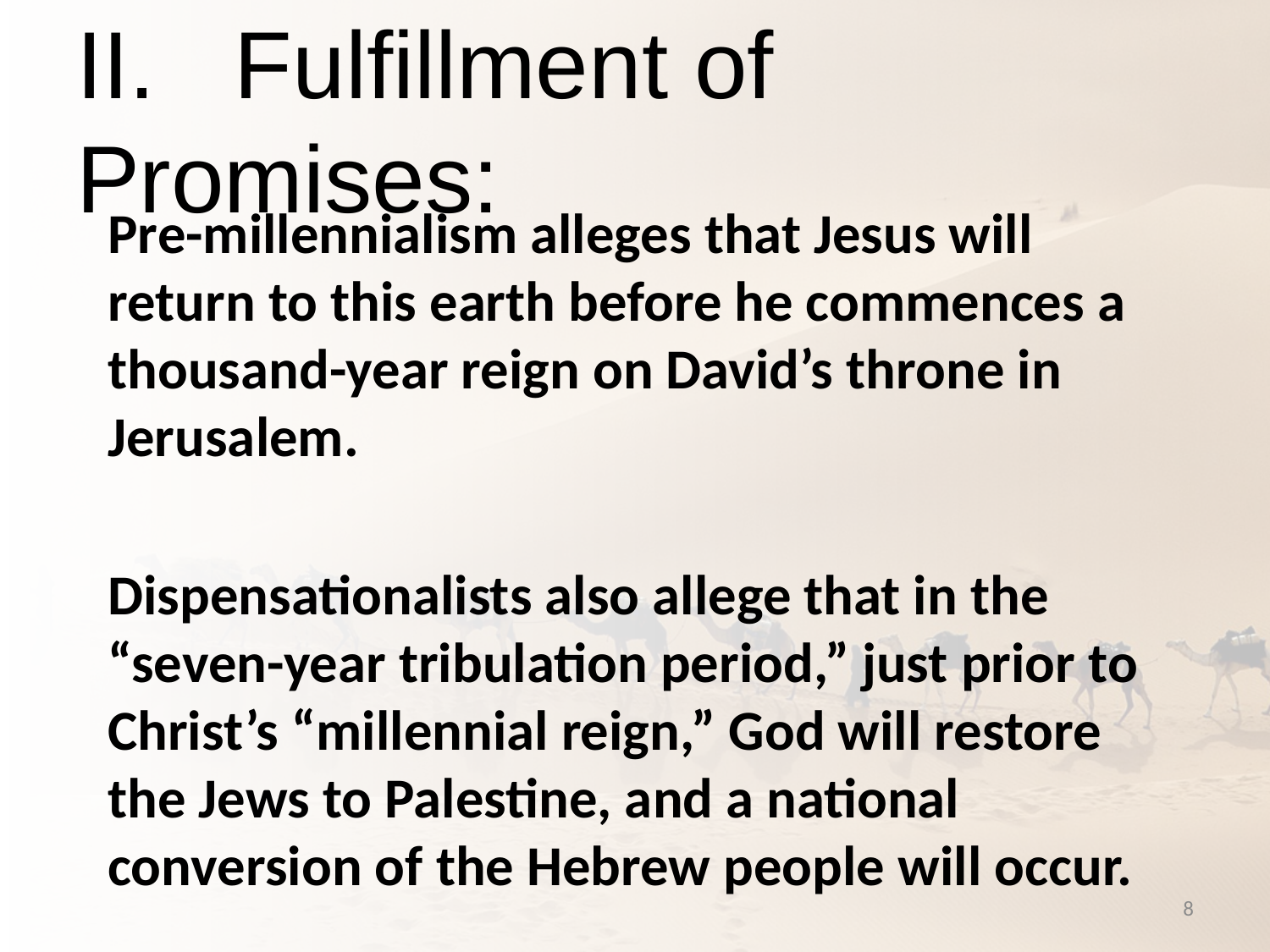

# II.   Fulfillment of Promises:
Pre-millennialism alleges that Jesus will return to this earth before he commences a thousand-year reign on David’s throne in Jerusalem.

Dispensationalists also allege that in the “seven-year tribulation period,” just prior to Christ’s “millennial reign,” God will restore the Jews to Palestine, and a national conversion of the Hebrew people will occur.
8